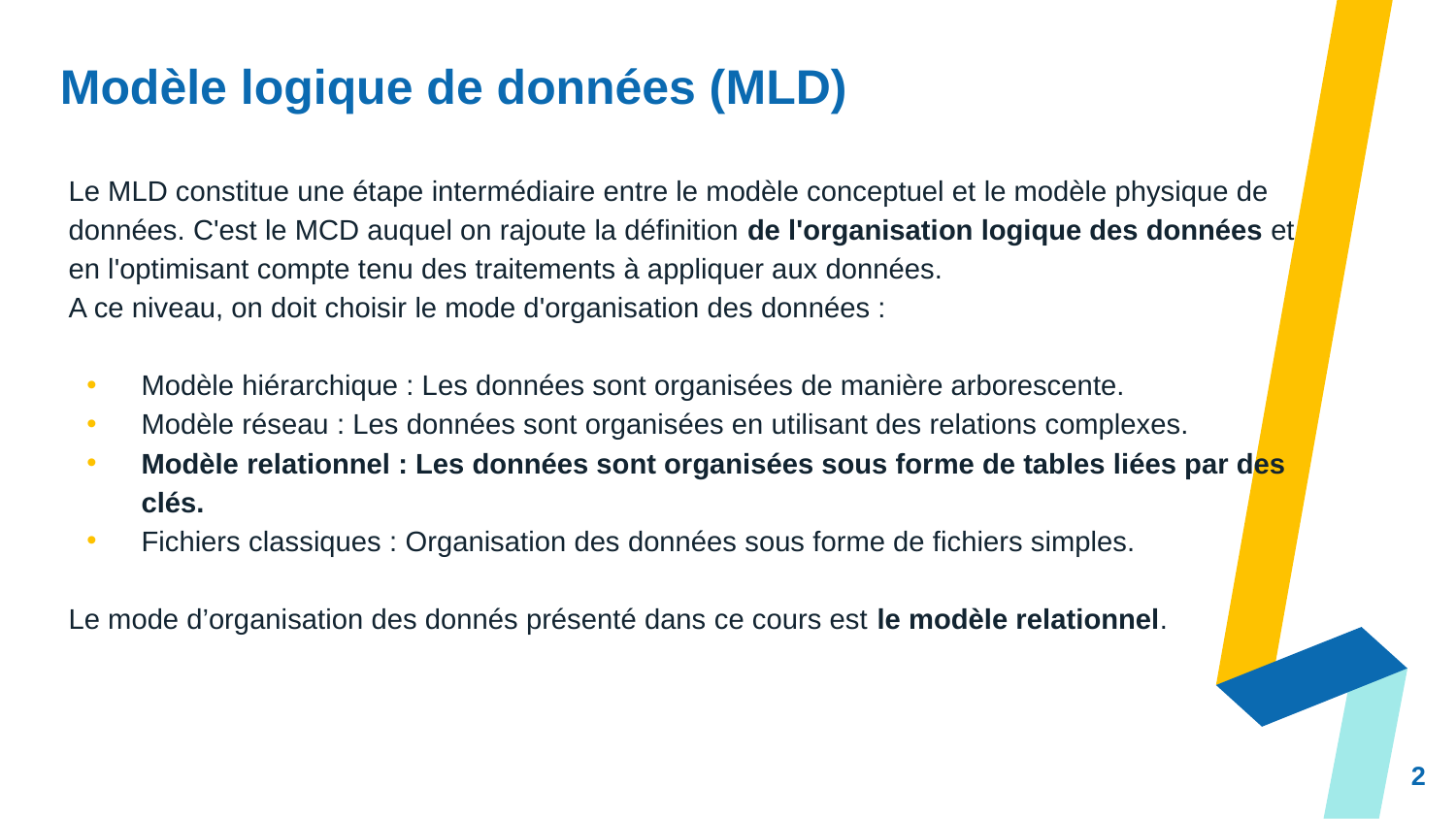

# Modèle logique de données (MLD)
Le MLD constitue une étape intermédiaire entre le modèle conceptuel et le modèle physique de données. C'est le MCD auquel on rajoute la définition de l'organisation logique des données et en l'optimisant compte tenu des traitements à appliquer aux données.
A ce niveau, on doit choisir le mode d'organisation des données :

Modèle hiérarchique : Les données sont organisées de manière arborescente.
Modèle réseau : Les données sont organisées en utilisant des relations complexes.
Modèle relationnel : Les données sont organisées sous forme de tables liées par des clés.
Fichiers classiques : Organisation des données sous forme de fichiers simples.

Le mode d’organisation des donnés présenté dans ce cours est le modèle relationnel.
2